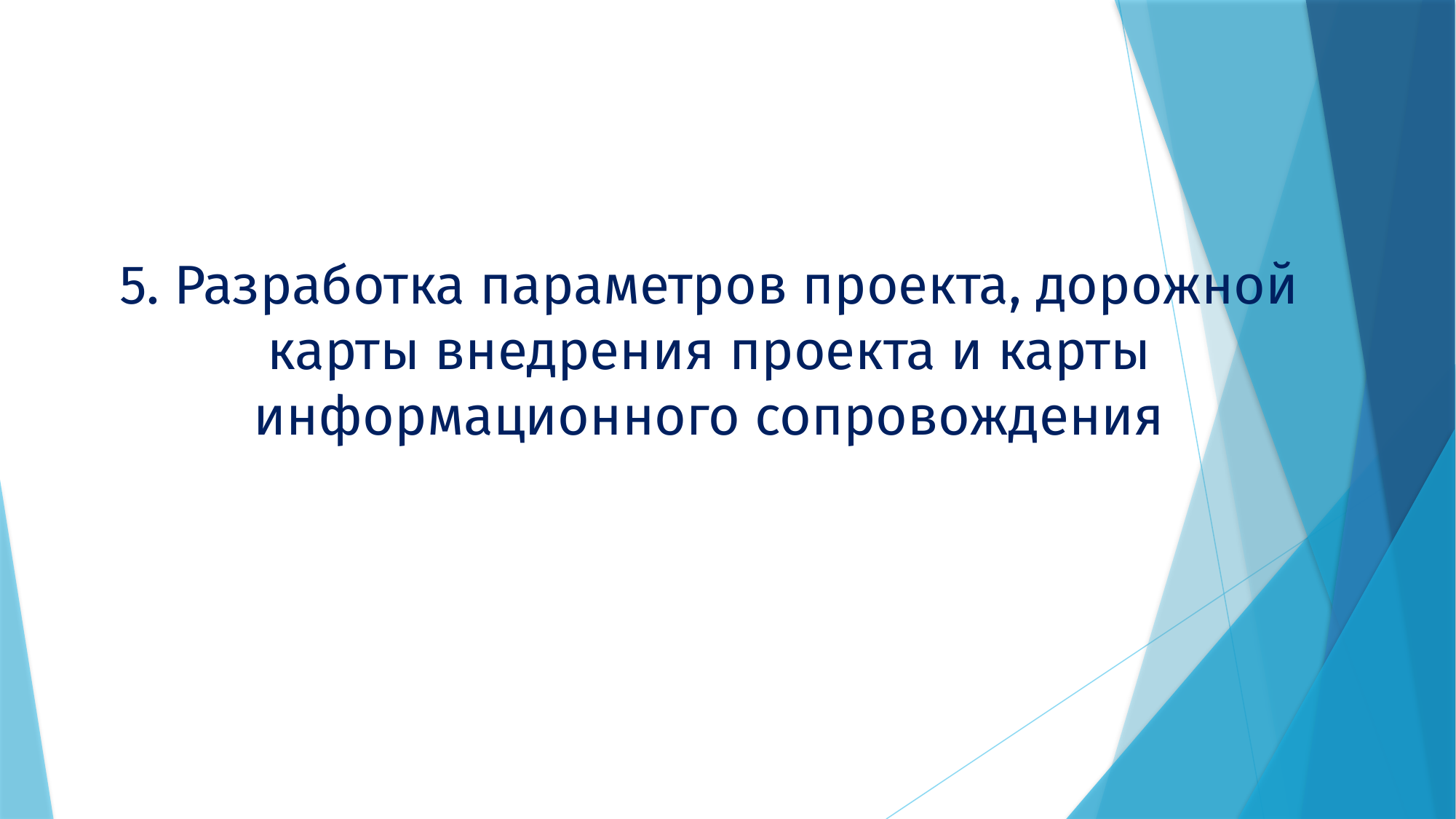

# 5. Разработка параметров проекта, дорожной карты внедрения проекта и карты информационного сопровождения